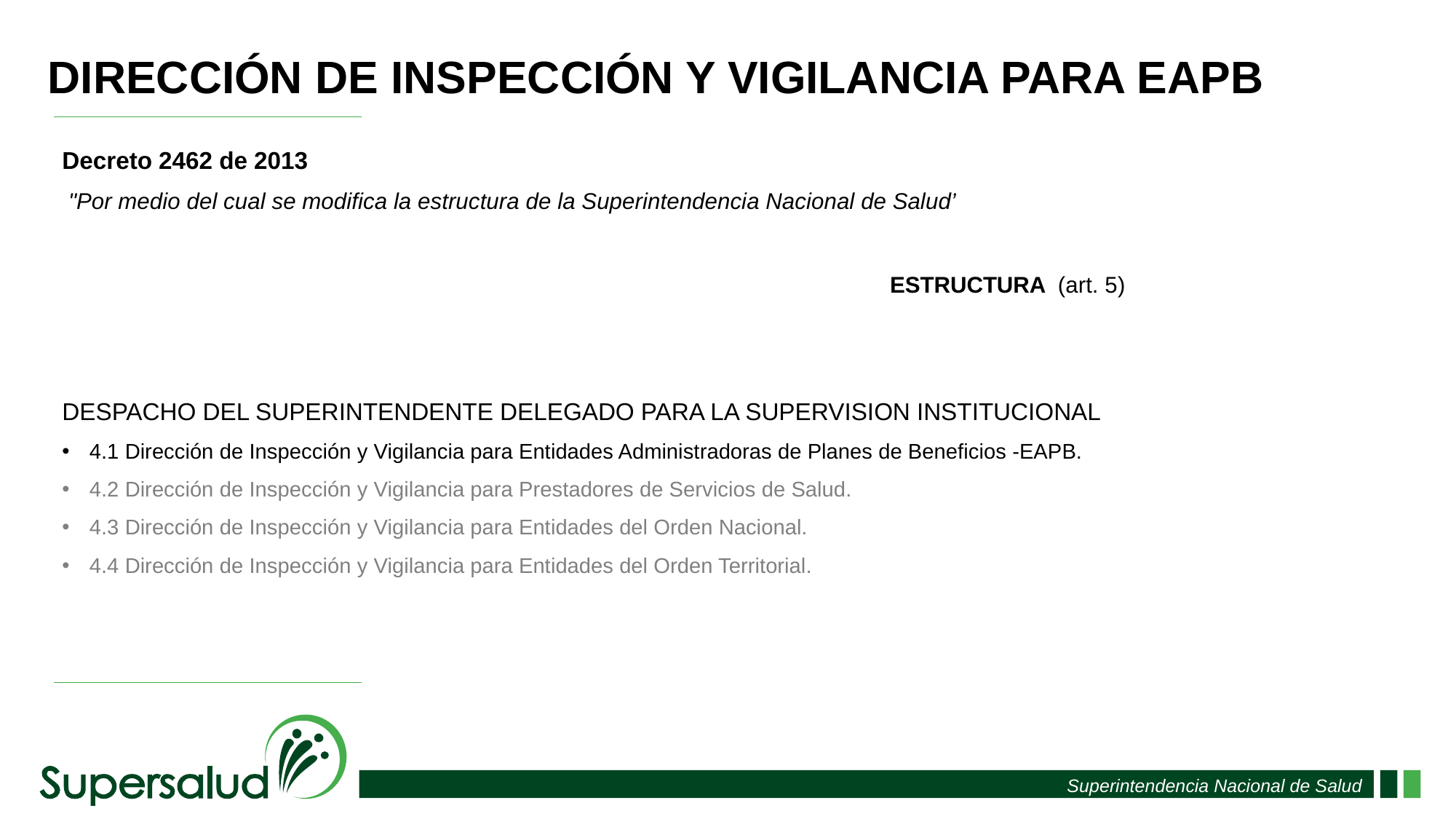

DIRECCIÓN DE INSPECCIÓN Y VIGILANCIA PARA EAPB
Decreto 2462 de 2013
 "Por medio del cual se modifica la estructura de la Superintendencia Nacional de Salud’

                                                                                                                                  ESTRUCTURA  (art. 5)

DESPACHO DEL SUPERINTENDENTE DELEGADO PARA LA SUPERVISION INSTITUCIONAL
4.1 Dirección de Inspección y Vigilancia para Entidades Administradoras de Planes de Beneficios -EAPB.
4.2 Dirección de Inspección y Vigilancia para Prestadores de Servicios de Salud.
4.3 Dirección de Inspección y Vigilancia para Entidades del Orden Nacional.
4.4 Dirección de Inspección y Vigilancia para Entidades del Orden Territorial.